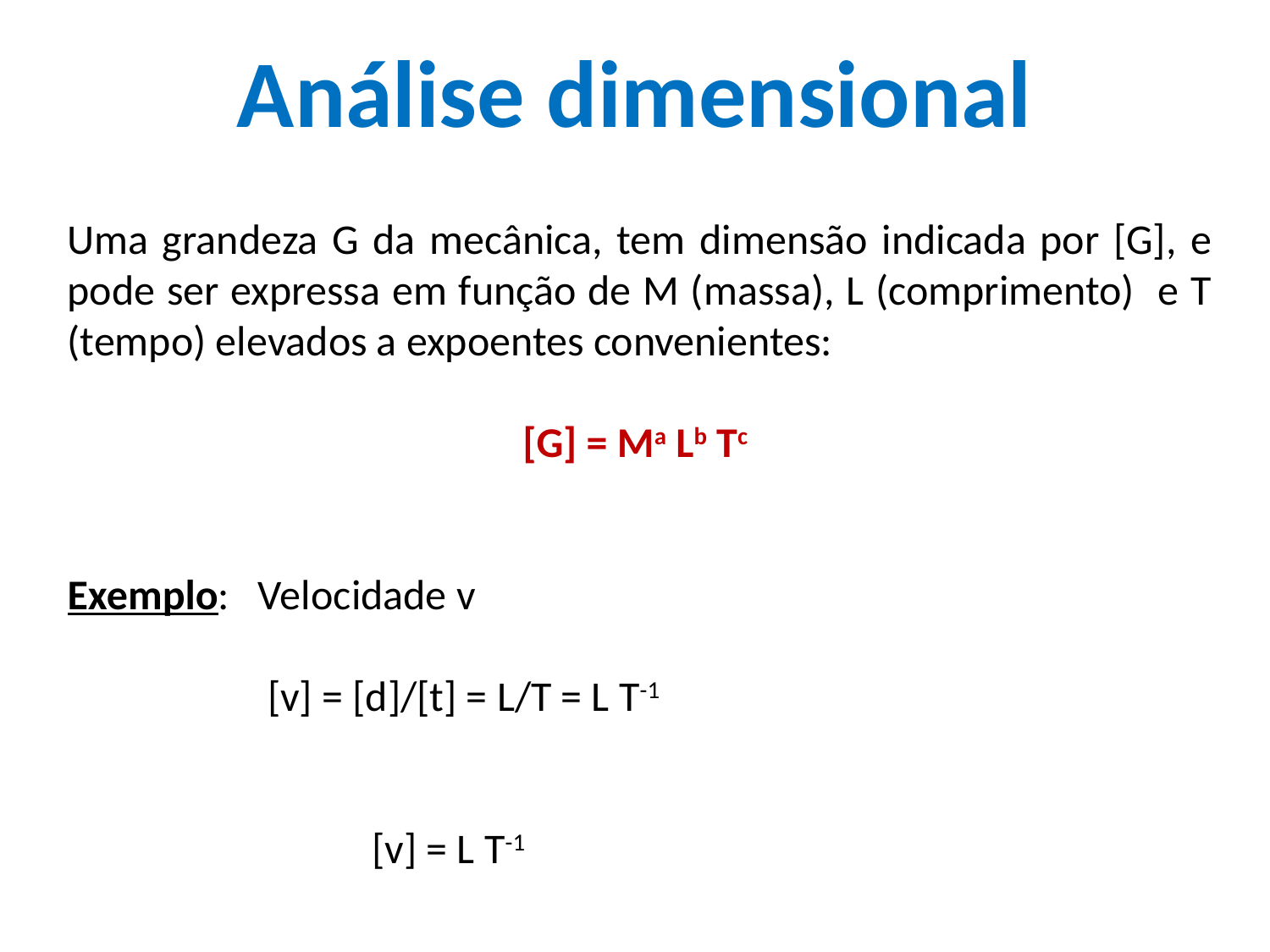

Análise dimensional

Uma grandeza G da mecânica, tem dimensão indicada por [G], e pode ser expressa em função de M (massa), L (comprimento)  e T (tempo) elevados a expoentes convenientes:

[G] = Ma Lb Tc

Exemplo:   Velocidade v

                     [v] = [d]/[t] = L/T = L T-1

                                [v] = L T-1